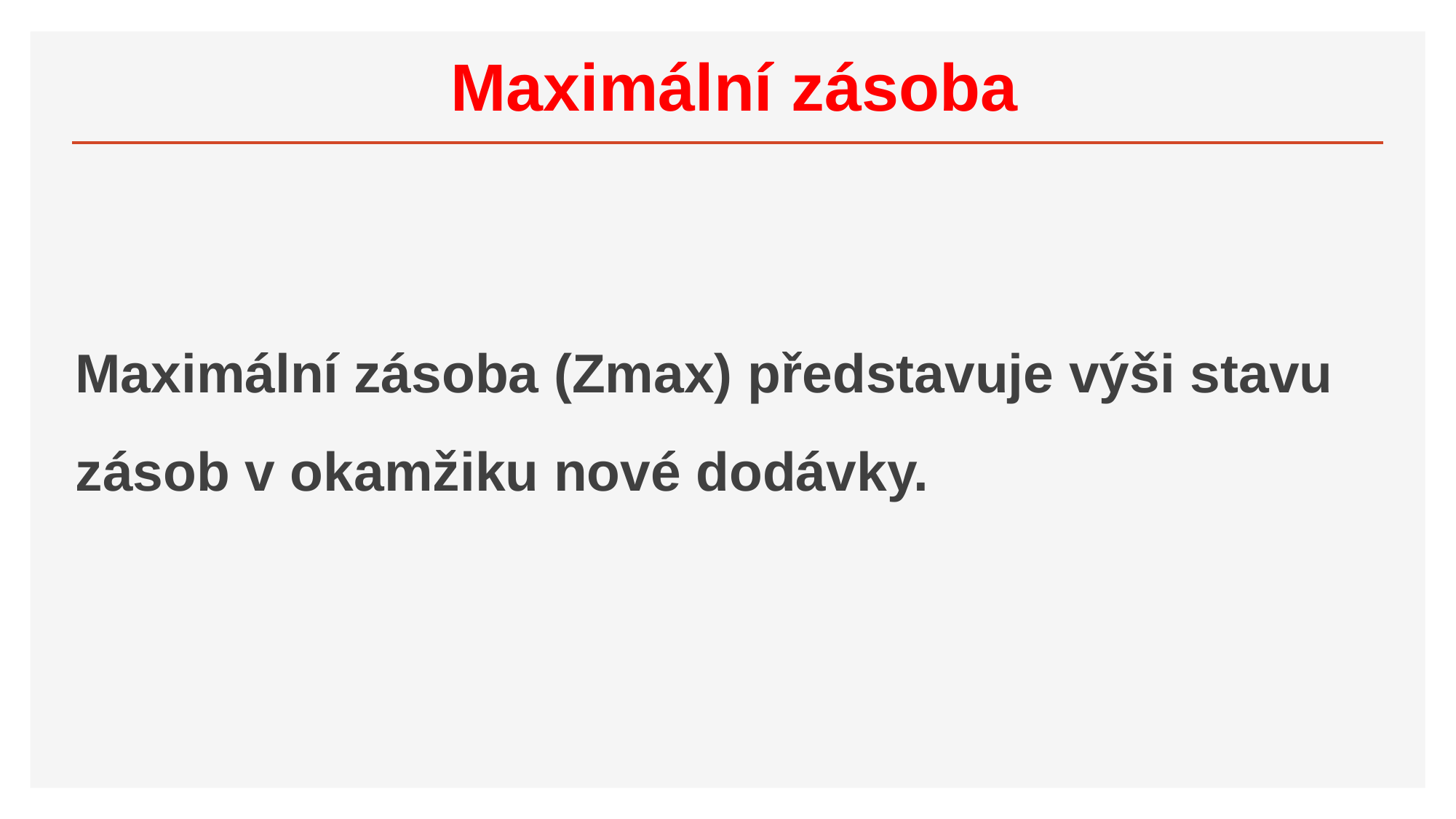

# Maximální zásoba
Maximální zásoba (Zmax) představuje výši stavu zásob v okamžiku nové dodávky.